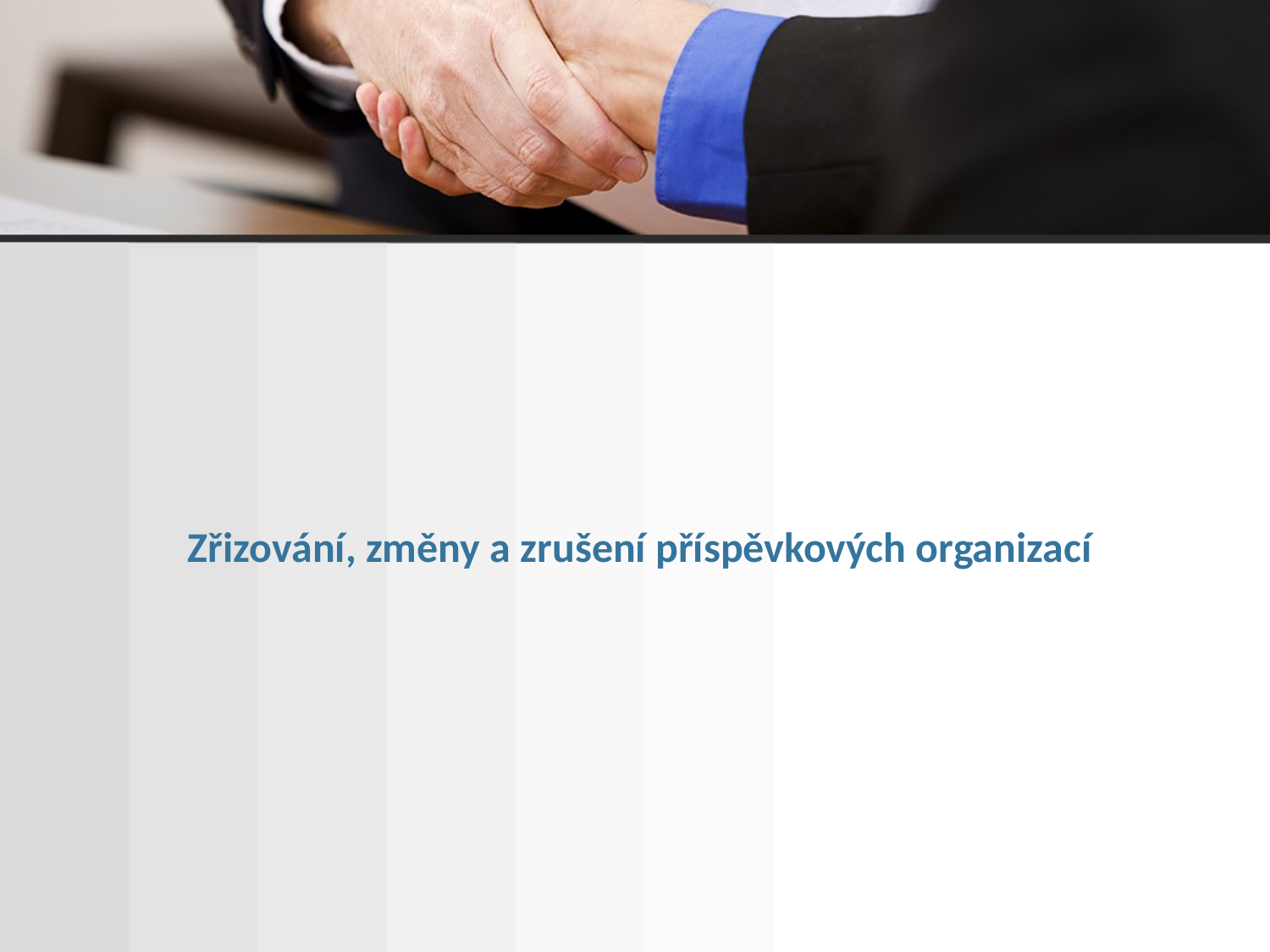

# Zřizování, změny a zrušení příspěvkových organizací